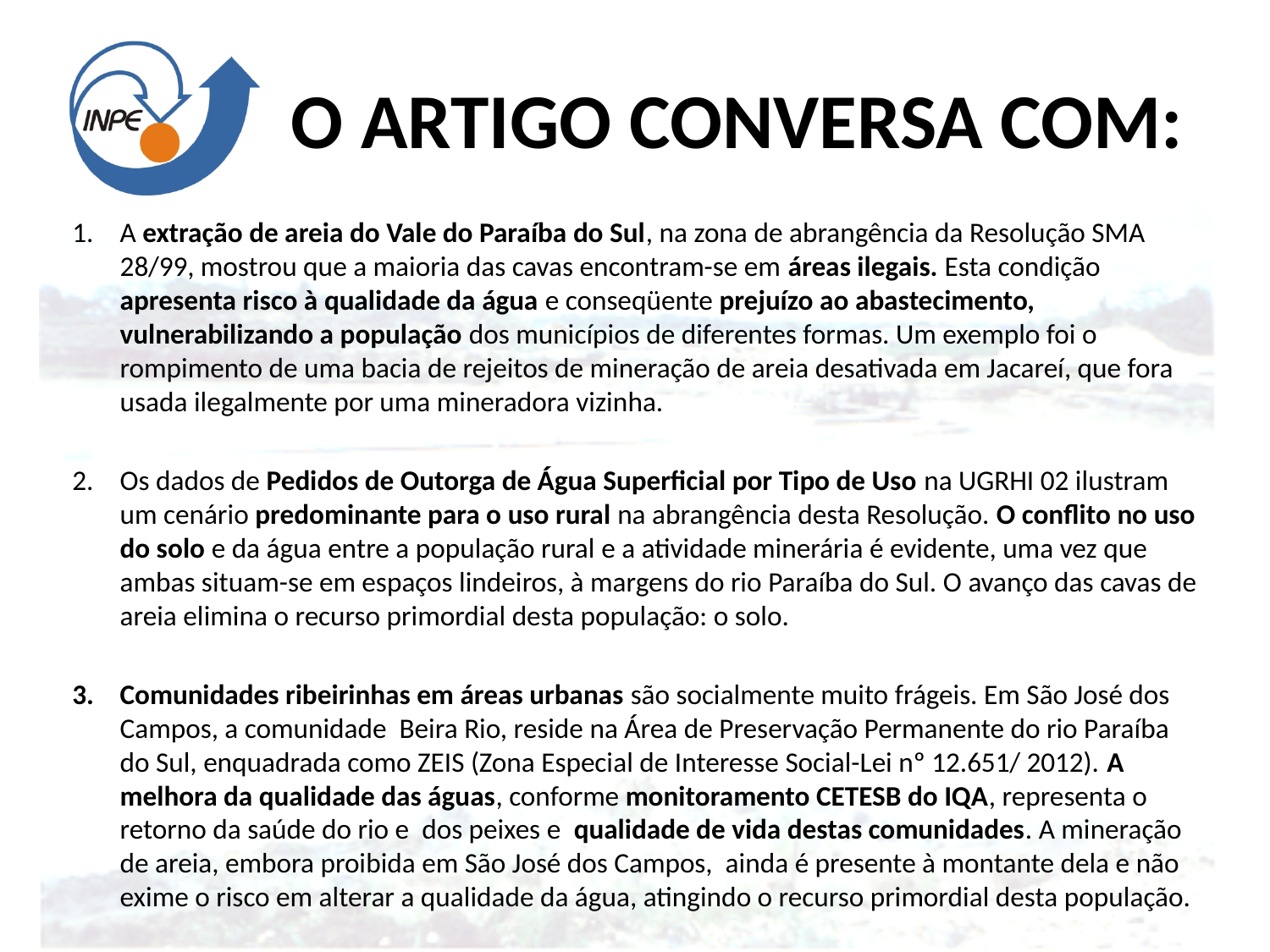

# O ARTIGO CONVERSA COM:

A extração de areia do Vale do Paraíba do Sul, na zona de abrangência da Resolução SMA 28/99, mostrou que a maioria das cavas encontram-se em áreas ilegais. Esta condição apresenta risco à qualidade da água e conseqüente prejuízo ao abastecimento, vulnerabilizando a população dos municípios de diferentes formas. Um exemplo foi o rompimento de uma bacia de rejeitos de mineração de areia desativada em Jacareí, que fora usada ilegalmente por uma mineradora vizinha.

Os dados de Pedidos de Outorga de Água Superficial por Tipo de Uso na UGRHI 02 ilustram um cenário predominante para o uso rural na abrangência desta Resolução. O conflito no uso do solo e da água entre a população rural e a atividade minerária é evidente, uma vez que ambas situam-se em espaços lindeiros, à margens do rio Paraíba do Sul. O avanço das cavas de areia elimina o recurso primordial desta população: o solo.

Comunidades ribeirinhas em áreas urbanas são socialmente muito frágeis. Em São José dos Campos, a comunidade  Beira Rio, reside na Área de Preservação Permanente do rio Paraíba do Sul, enquadrada como ZEIS (Zona Especial de Interesse Social-Lei nº 12.651/ 2012). A melhora da qualidade das águas, conforme monitoramento CETESB do IQA, representa o retorno da saúde do rio e  dos peixes e  qualidade de vida destas comunidades. A mineração de areia, embora proibida em São José dos Campos,  ainda é presente à montante dela e não exime o risco em alterar a qualidade da água, atingindo o recurso primordial desta população.